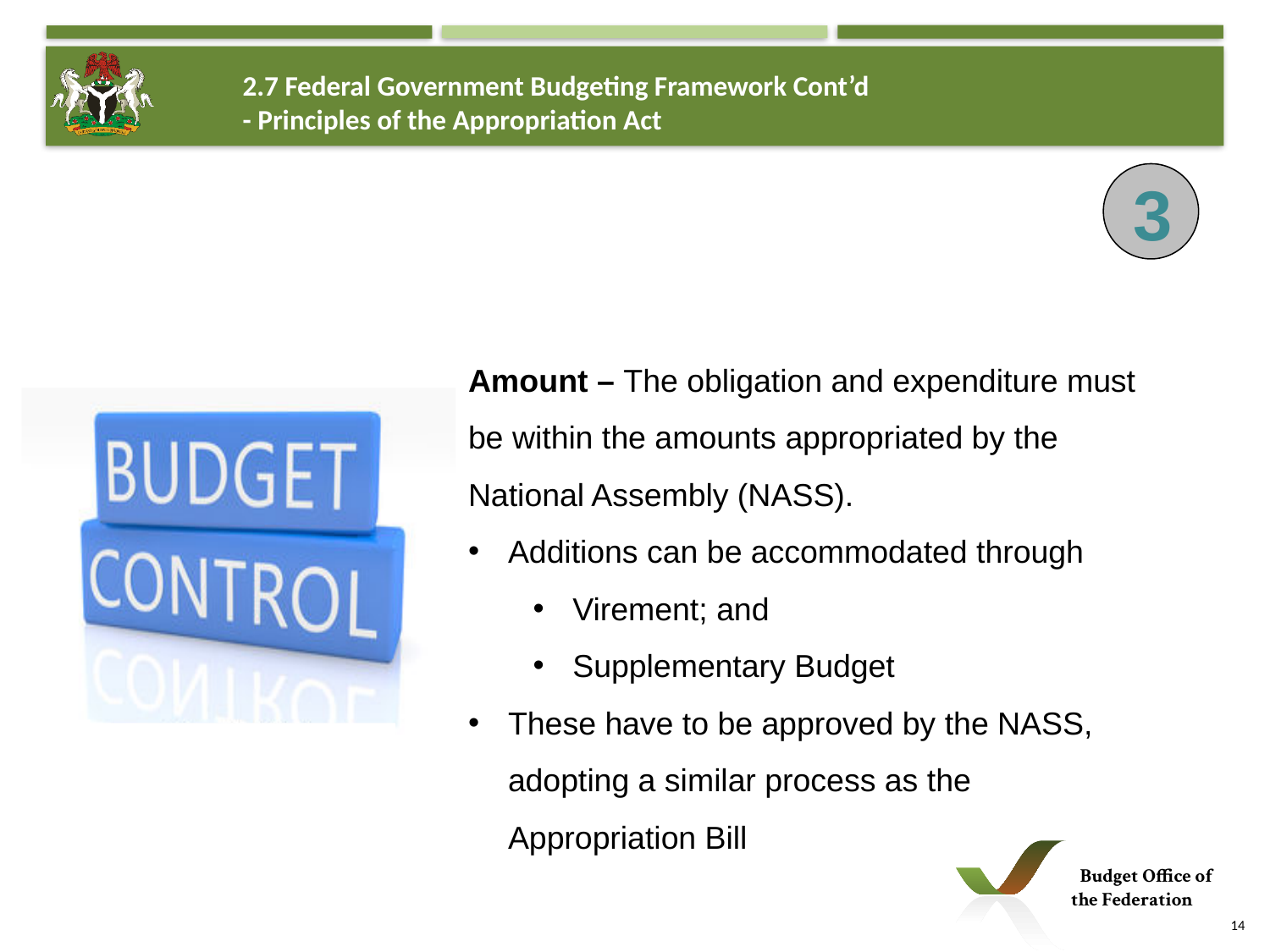

2.7 Federal Government Budgeting Framework Cont’d
- Principles of the Appropriation Act
3

Amount – The obligation and expenditure must be within the amounts appropriated by the National Assembly (NASS).
Additions can be accommodated through
Virement; and
Supplementary Budget
These have to be approved by the NASS, adopting a similar process as the Appropriation Bill

  Budget Office of the Federation